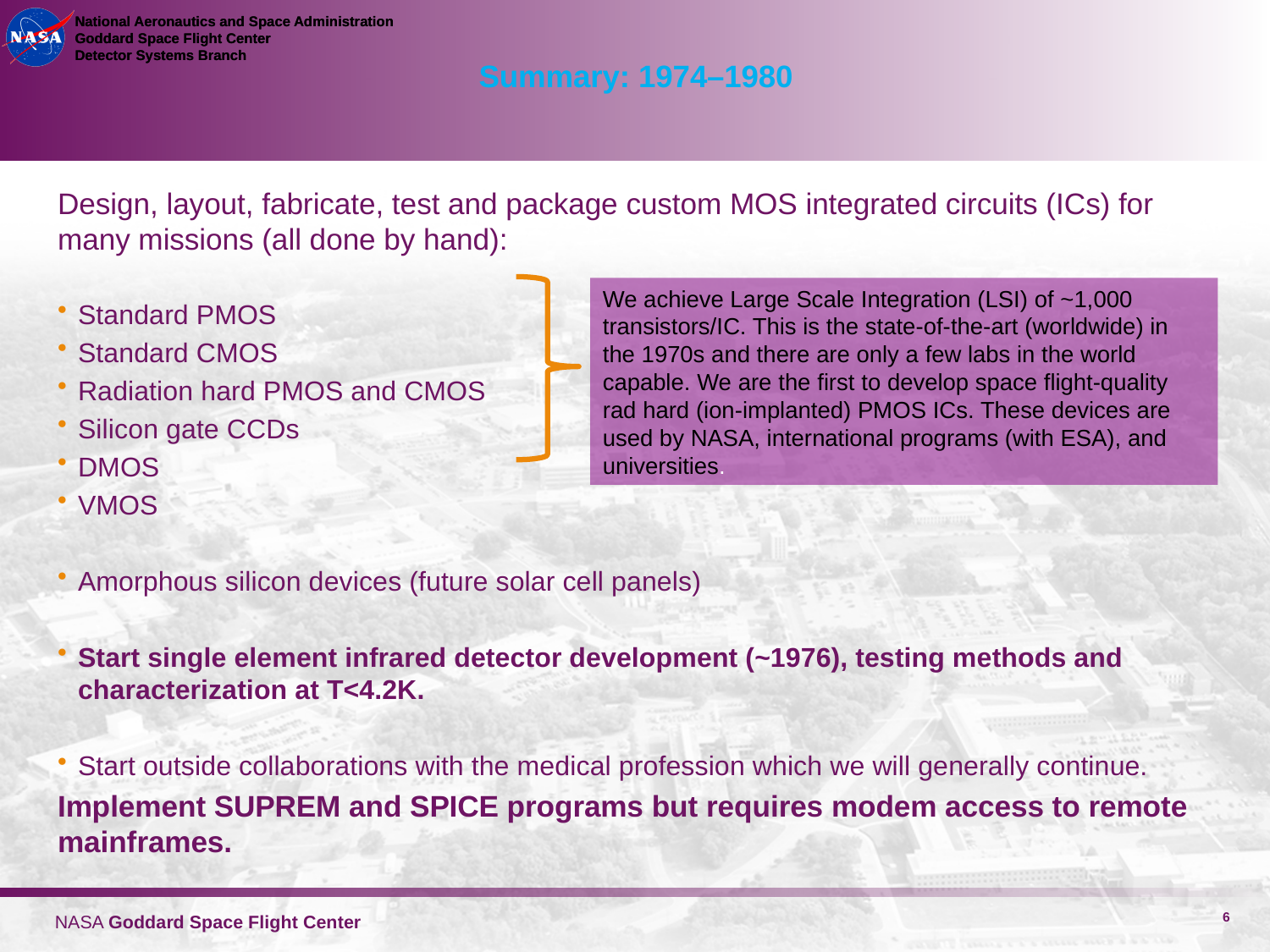

Summary: 1974–1980
Design, layout, fabricate, test and package custom MOS integrated circuits (ICs) for many missions (all done by hand):
Standard PMOS
Standard CMOS
Radiation hard PMOS and CMOS
Silicon gate CCDs
DMOS
VMOS

Amorphous silicon devices (future solar cell panels)

Start single element infrared detector development (~1976), testing methods and characterization at T<4.2K.

Start outside collaborations with the medical profession which we will generally continue.
Implement SUPREM and SPICE programs but requires modem access to remote mainframes.

We achieve Large Scale Integration (LSI) of ~1,000 transistors/IC. This is the state-of-the-art (worldwide) in the 1970s and there are only a few labs in the world capable. We are the first to develop space flight-quality rad hard (ion-implanted) PMOS ICs. These devices are used by NASA, international programs (with ESA), and universities.
6
NASA Goddard Space Flight Center